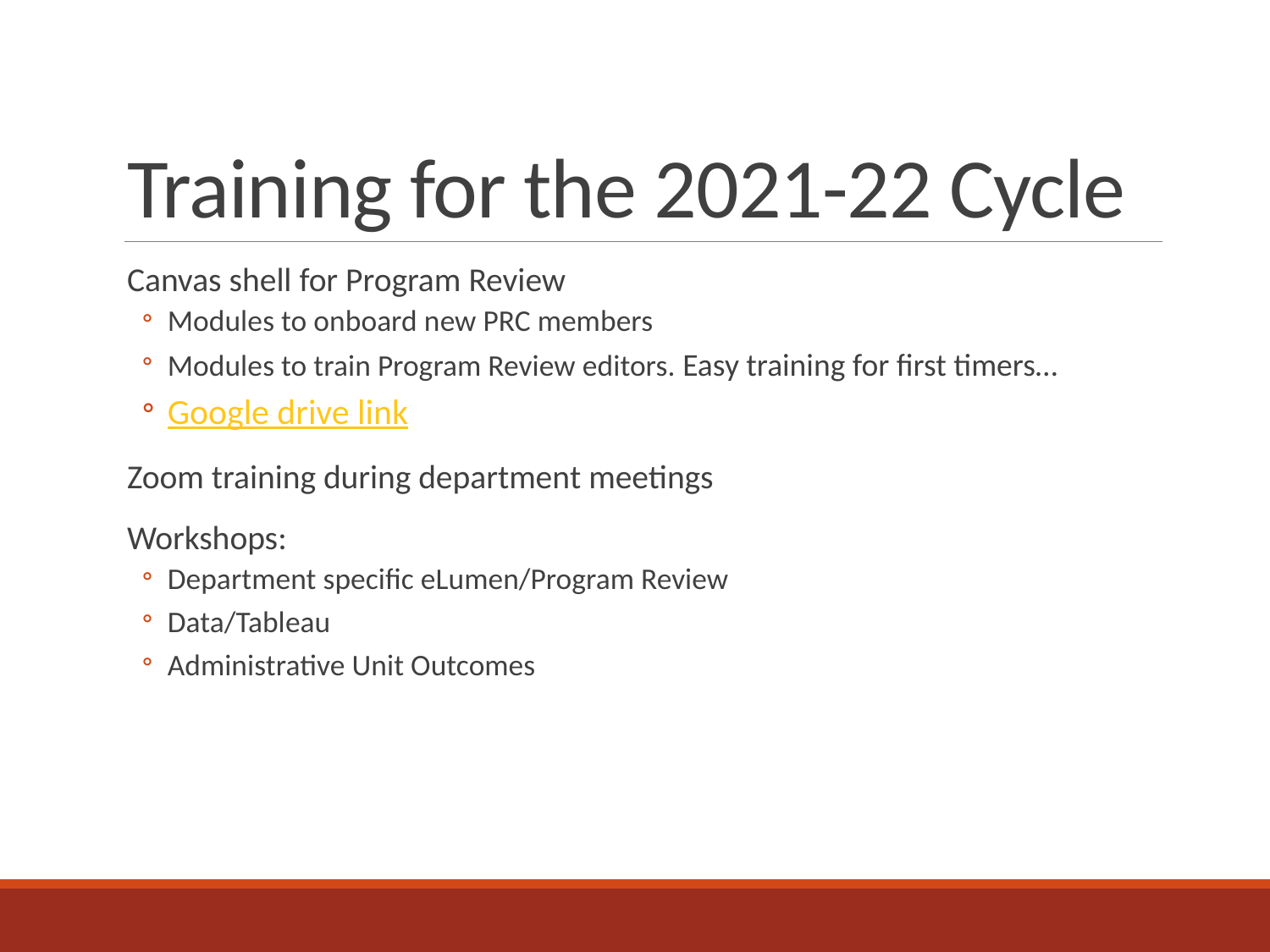

# Training for the 2021-22 Cycle
Canvas shell for Program Review
Modules to onboard new PRC members
Modules to train Program Review editors. Easy training for first timers…
Google drive link
Zoom training during department meetings
Workshops:
Department specific eLumen/Program Review
Data/Tableau
Administrative Unit Outcomes